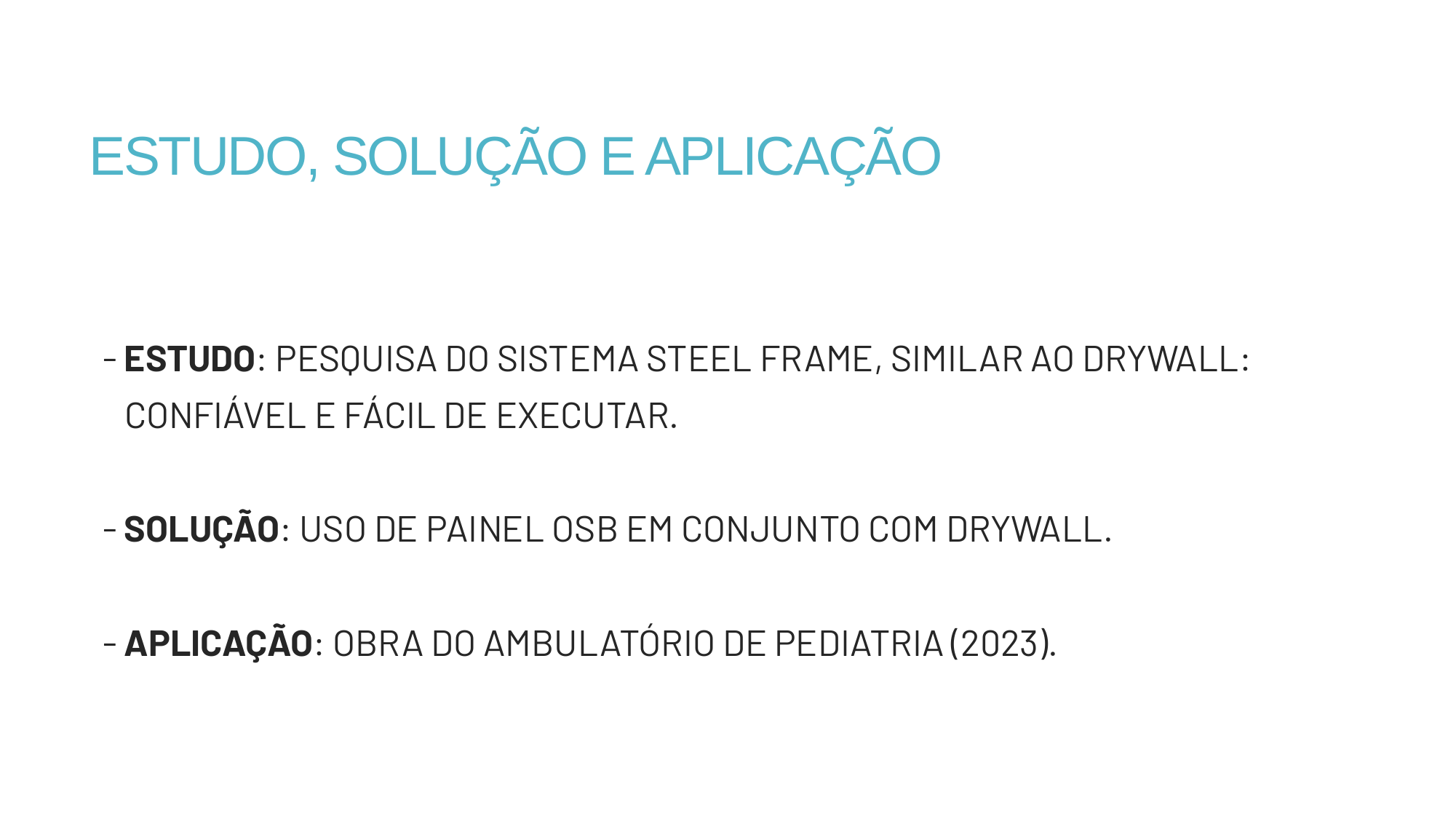

# ESTUDO, SOLUÇÃO E APLICAÇÃO
- ESTUDO: PESQUISA DO SISTEMA STEEL FRAME, SIMILAR AO DRYWALL:
   CONFIÁVEL E FÁCIL DE EXECUTAR.

- SOLUÇÃO: USO DE PAINEL OSB EM CONJUNTO COM DRYWALL.

- APLICAÇÃO: OBRA DO AMBULATÓRIO DE PEDIATRIA (2023).